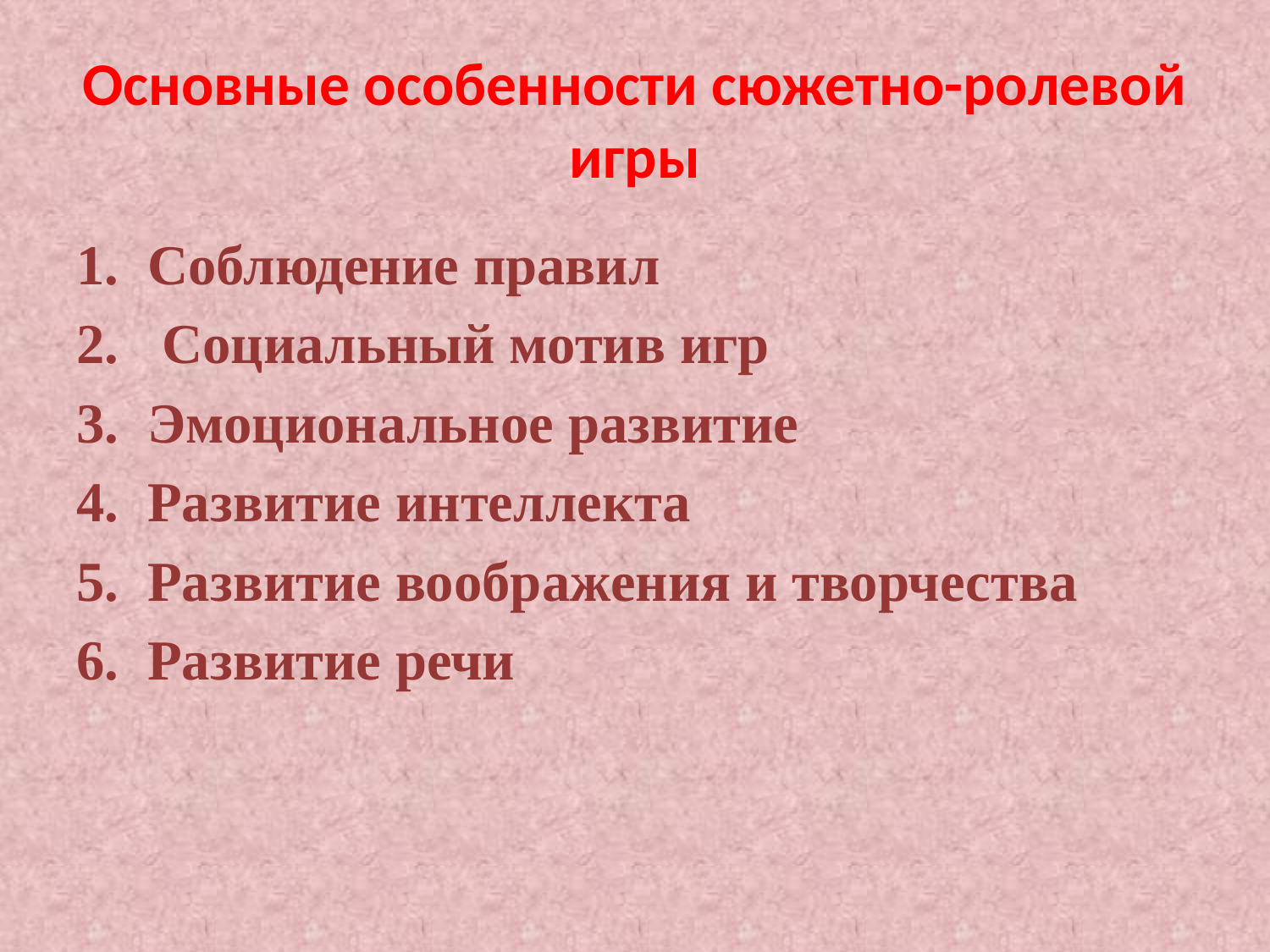

# Основные особенности сюжетно-ролевой игры
Соблюдение правил
 Социальный мотив игр
Эмоциональное развитие
Развитие интеллекта
Развитие воображения и творчества
Развитие речи